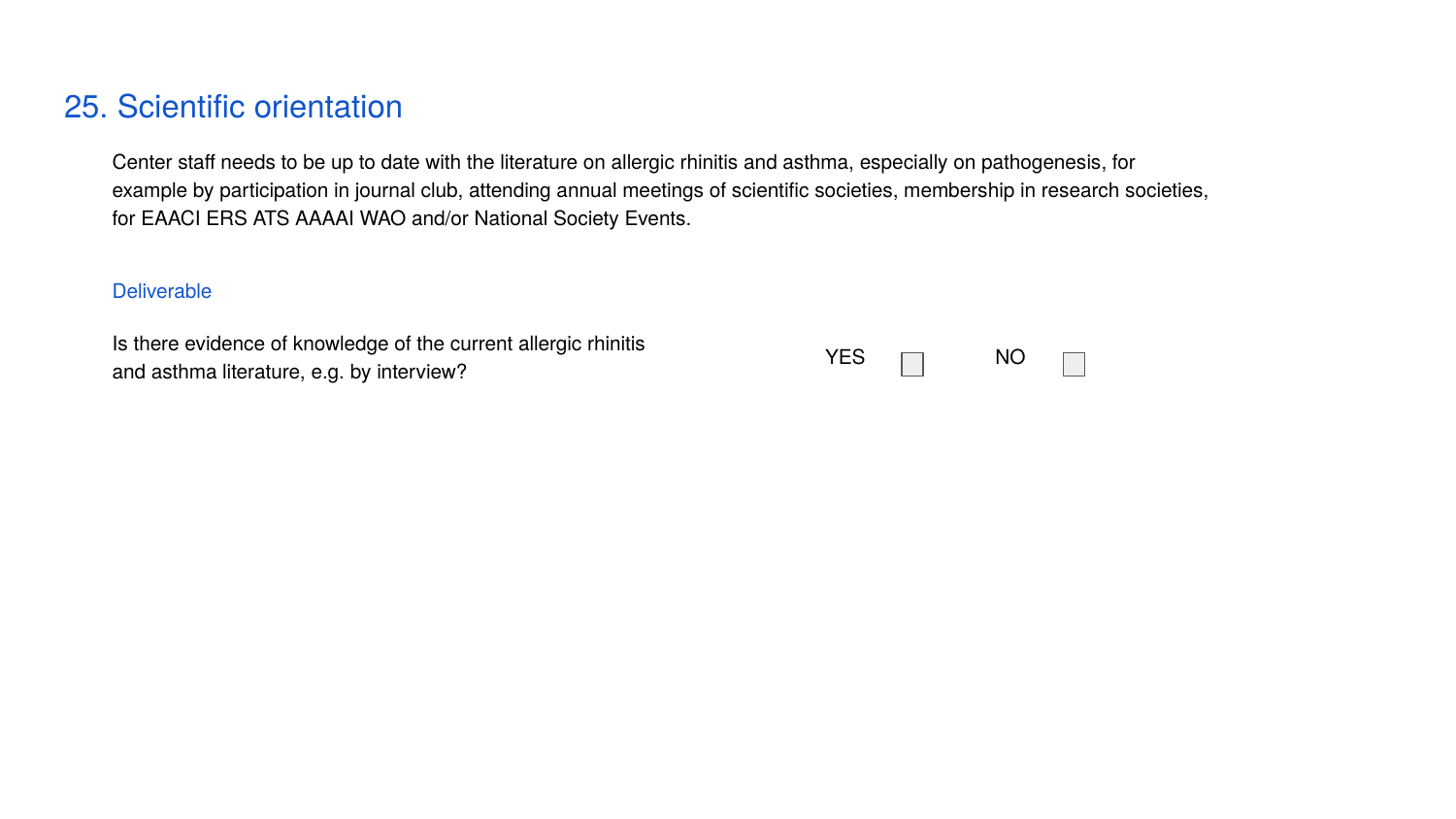

# 25. Scientific orientation

Center staff needs to be up to date with the literature on allergic rhinitis and asthma, especially on pathogenesis, for example by participation in journal club, attending annual meetings of scientific societies, membership in research societies, for EAACI ERS ATS AAAAI WAO and/or National Society Events.
Deliverable
Is there evidence of knowledge of the current allergic rhinitis and asthma literature, e.g. by interview?
YES
NO